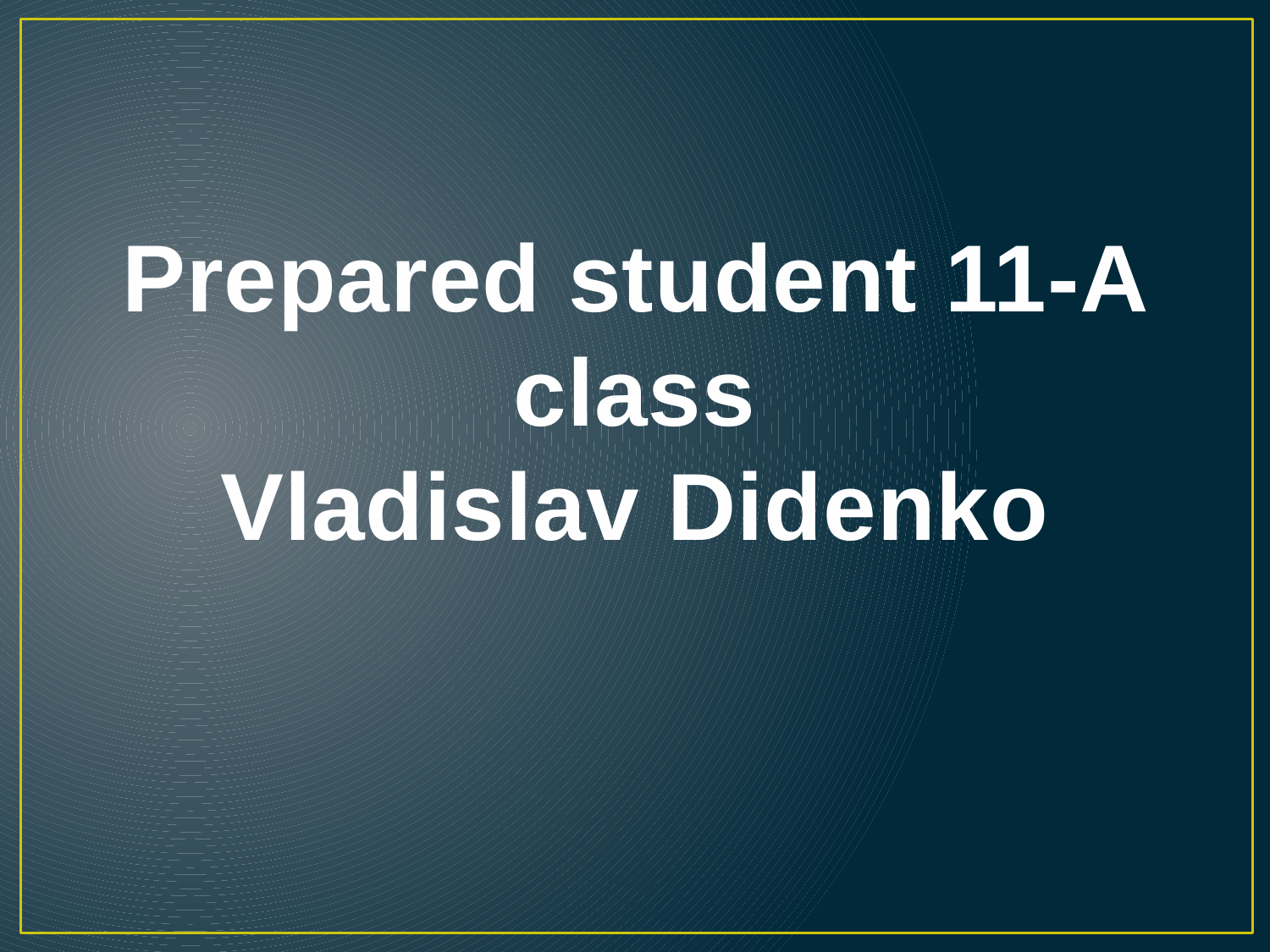

# Prepared student 11-A class Vladislav Didenko